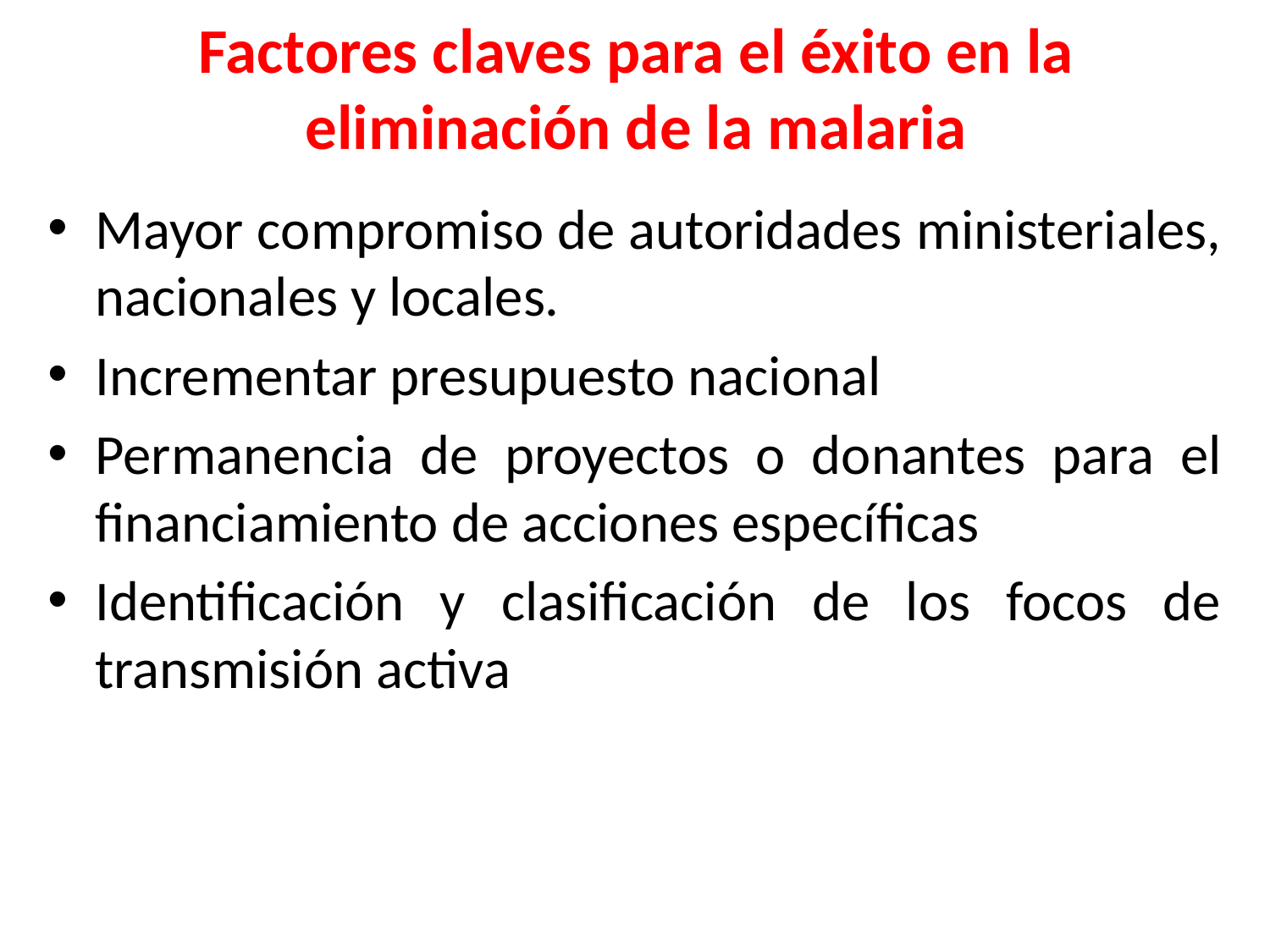

# Factores claves para el éxito en la eliminación de la malaria
Mayor compromiso de autoridades ministeriales, nacionales y locales.
Incrementar presupuesto nacional
Permanencia de proyectos o donantes para el financiamiento de acciones específicas
Identificación y clasificación de los focos de transmisión activa